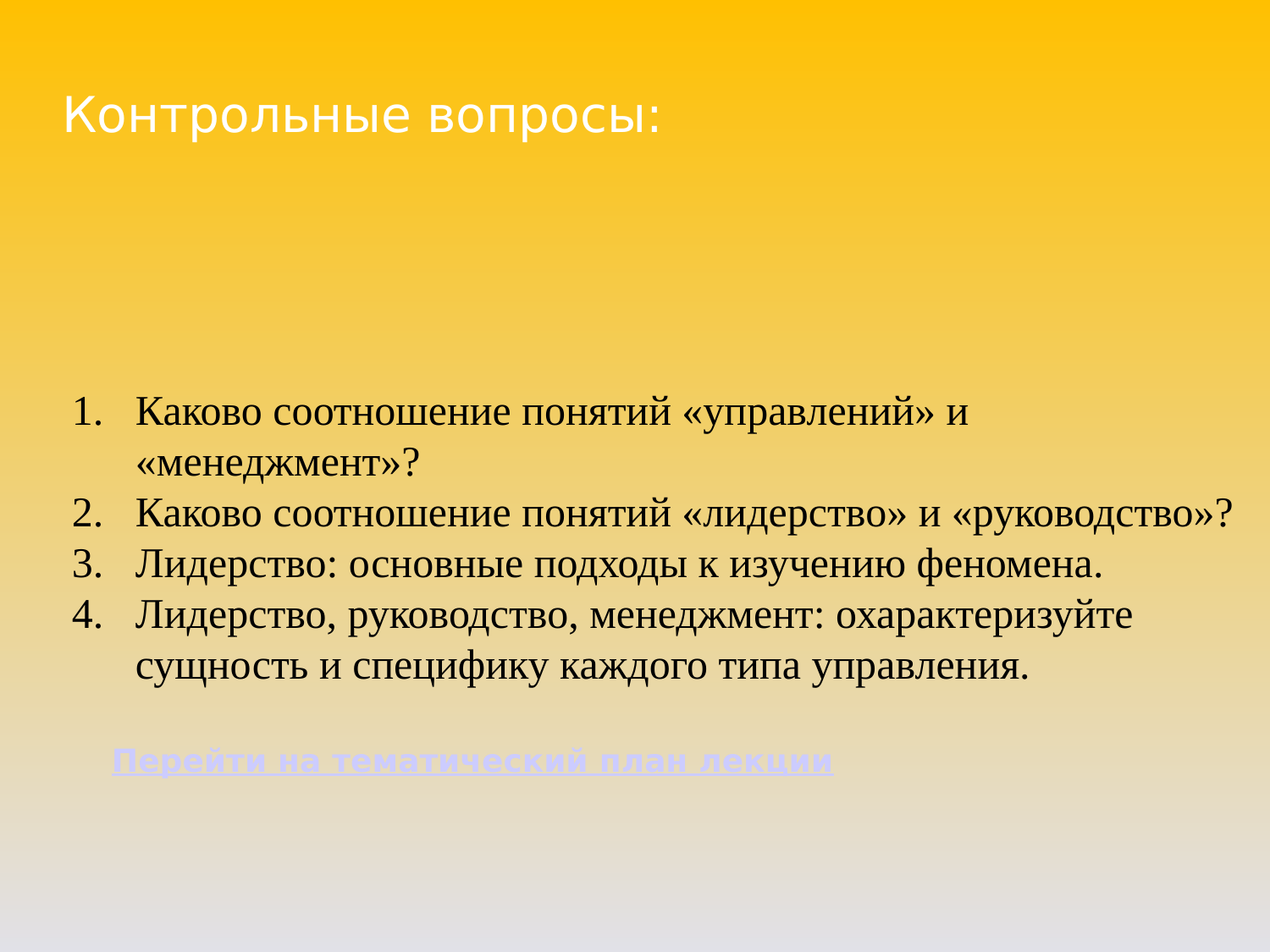

Контрольные вопросы:

Каково соотношение понятий «управлений» и «менеджмент»?
Каково соотношение понятий «лидерство» и «руководство»?
Лидерство: основные подходы к изучению феномена.
Лидерство, руководство, менеджмент: охарактеризуйте сущность и специфику каждого типа управления.
Перейти на тематический план лекции